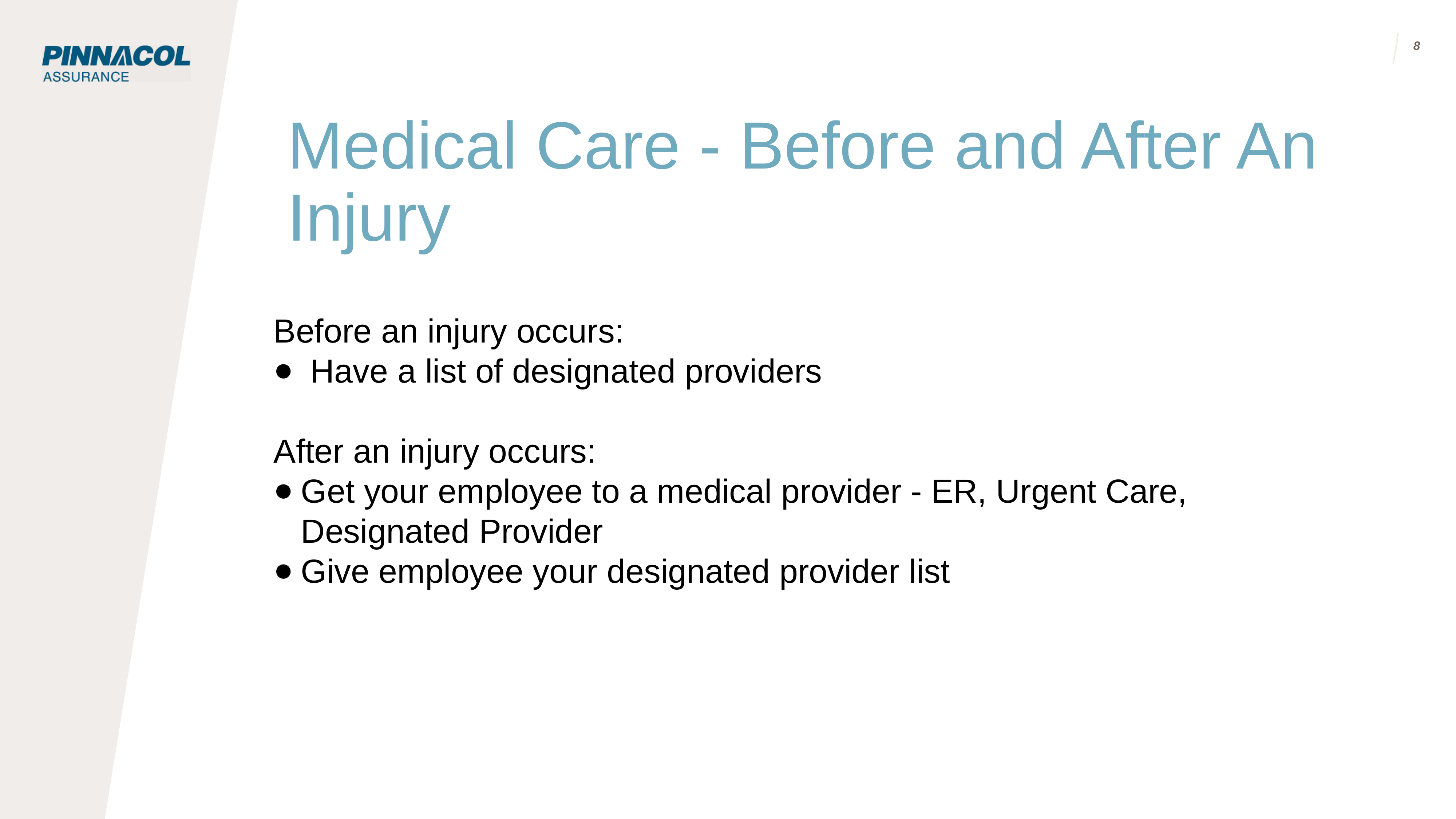

8
# Medical Care - Before and After An Injury
Before an injury occurs:
 Have a list of designated providers

After an injury occurs:
Get your employee to a medical provider - ER, Urgent Care, Designated Provider
Give employee your designated provider list